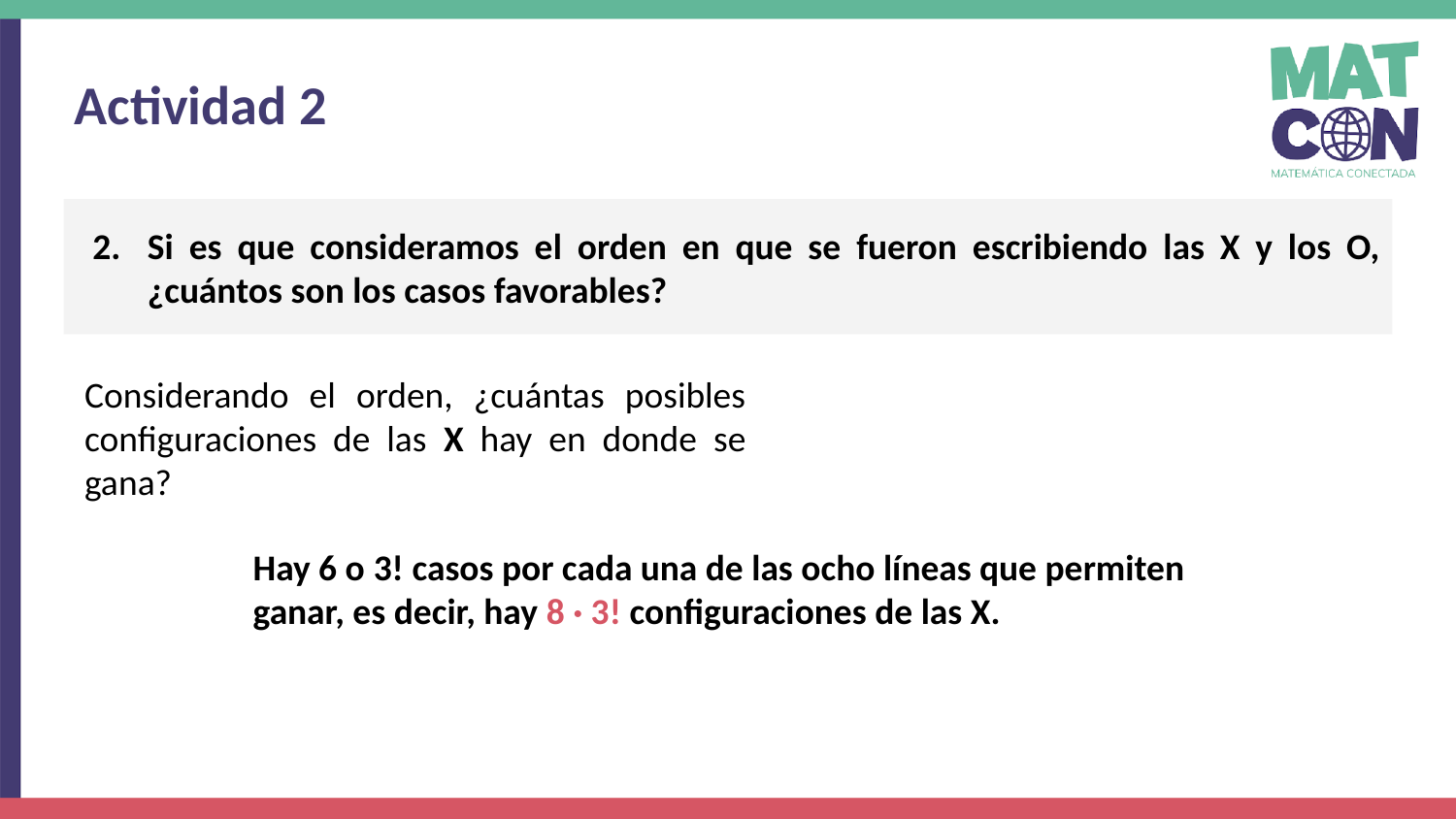

Actividad 2
Si es que consideramos el orden en que se fueron escribiendo las X y los O, ¿cuántos son los casos favorables?
Considerando el orden, ¿cuántas posibles configuraciones de las X hay en donde se gana?
Hay 6 o 3! casos por cada una de las ocho líneas que permiten ganar, es decir, hay 8 · 3! configuraciones de las X.